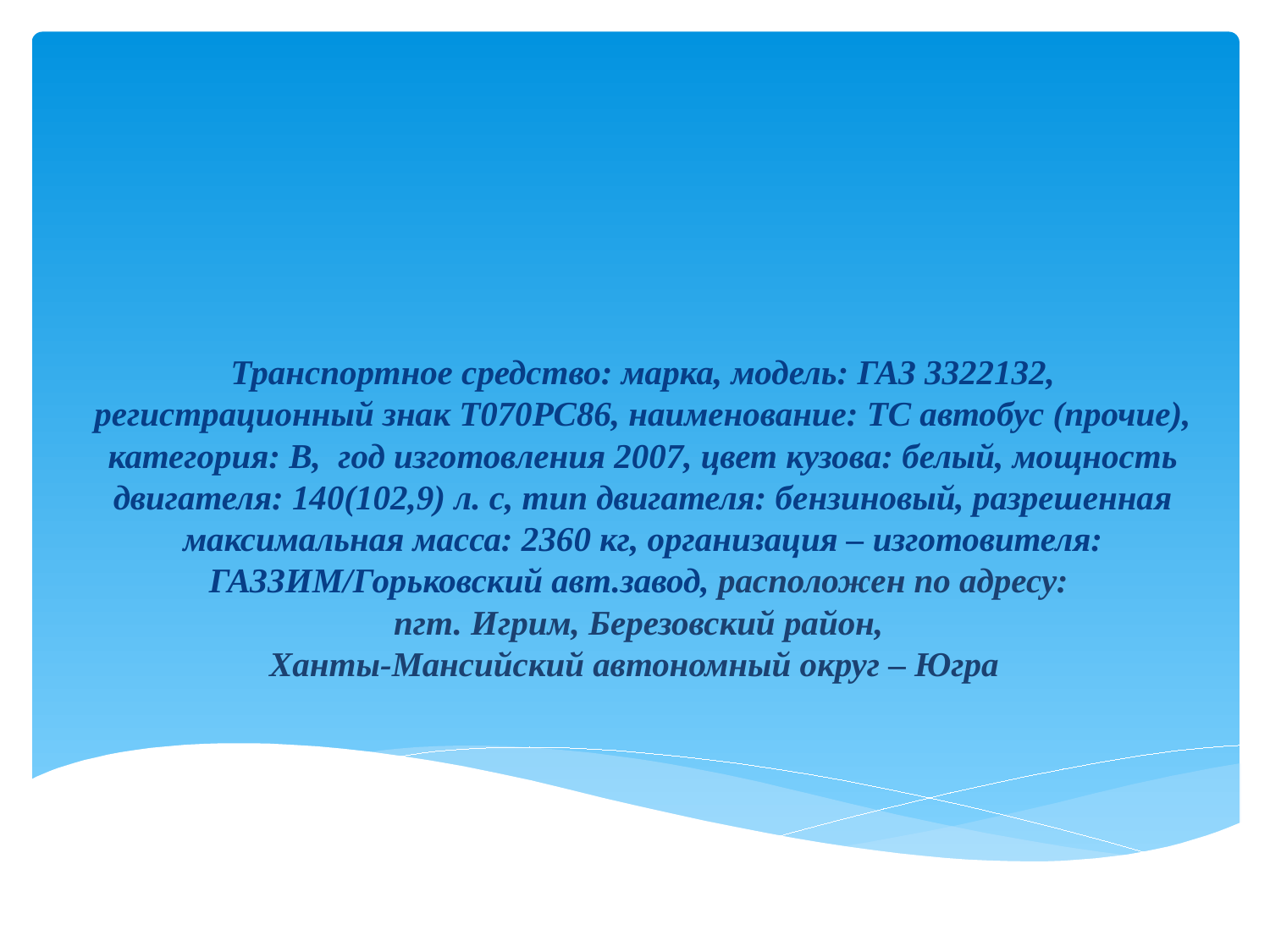

# Транспортное средство: марка, модель: ГАЗ 3322132, регистрационный знак Т070РС86, наименование: ТС автобус (прочие), категория: В,  год изготовления 2007, цвет кузова: белый, мощность двигателя: 140(102,9) л. с, тип двигателя: бензиновый, разрешенная максимальная масса: 2360 кг, организация – изготовителя: ГАЗЗИМ/Горьковский авт.завод, расположен по адресу: пгт. Игрим, Березовский район, Ханты-Мансийский автономный округ – Югра